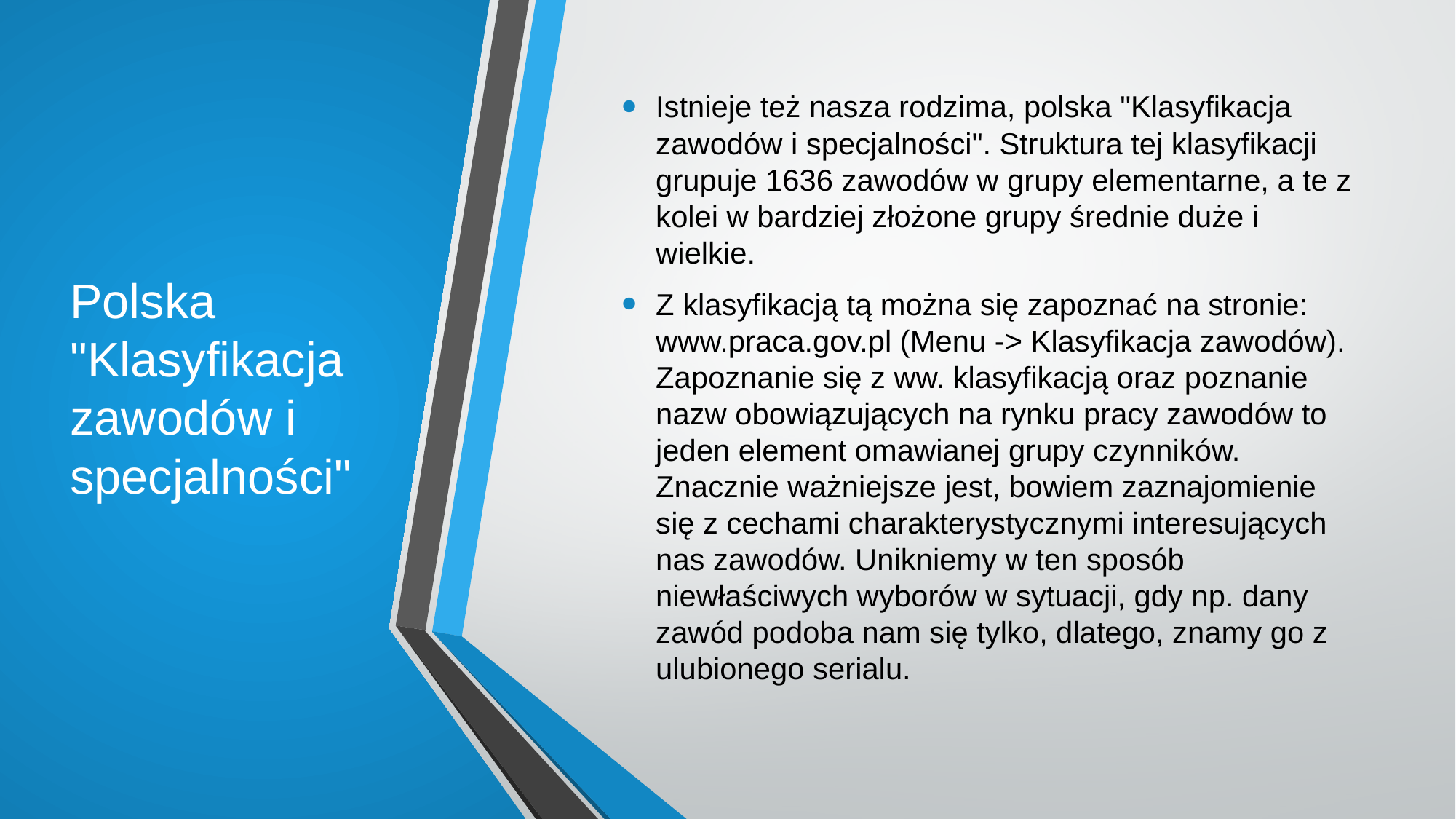

# Polska "Klasyfikacja zawodów i specjalności"
Istnieje też nasza rodzima, polska "Klasyfikacja zawodów i specjalności". Struktura tej klasyfikacji grupuje 1636 zawodów w grupy elementarne, a te z kolei w bardziej złożone grupy średnie duże i wielkie.
Z klasyfikacją tą można się zapoznać na stronie: www.praca.gov.pl (Menu -> Klasyfikacja zawodów). Zapoznanie się z ww. klasyfikacją oraz poznanie nazw obowiązujących na rynku pracy zawodów to jeden element omawianej grupy czynników. Znacznie ważniejsze jest, bowiem zaznajomienie się z cechami charakterystycznymi interesujących nas zawodów. Unikniemy w ten sposób niewłaściwych wyborów w sytuacji, gdy np. dany zawód podoba nam się tylko, dlatego, znamy go z ulubionego serialu.